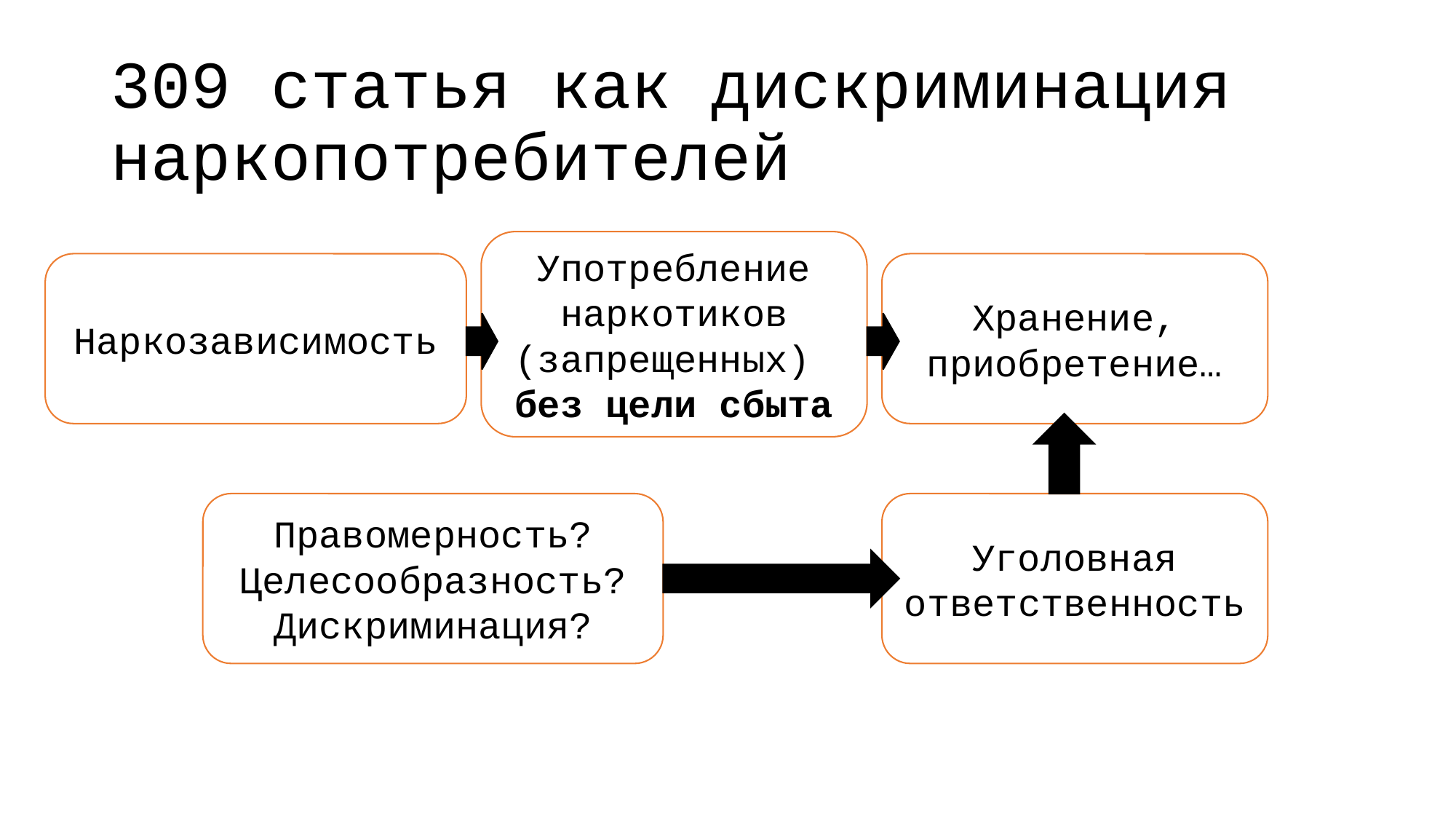

# 309 статья как дискриминация наркопотребителей
Употребление наркотиков (запрещенных)
без цели сбыта
Наркозависимость
Хранение, приобретение…

Правомерность?
Целесообразность?
Дискриминация?
Уголовная ответственность